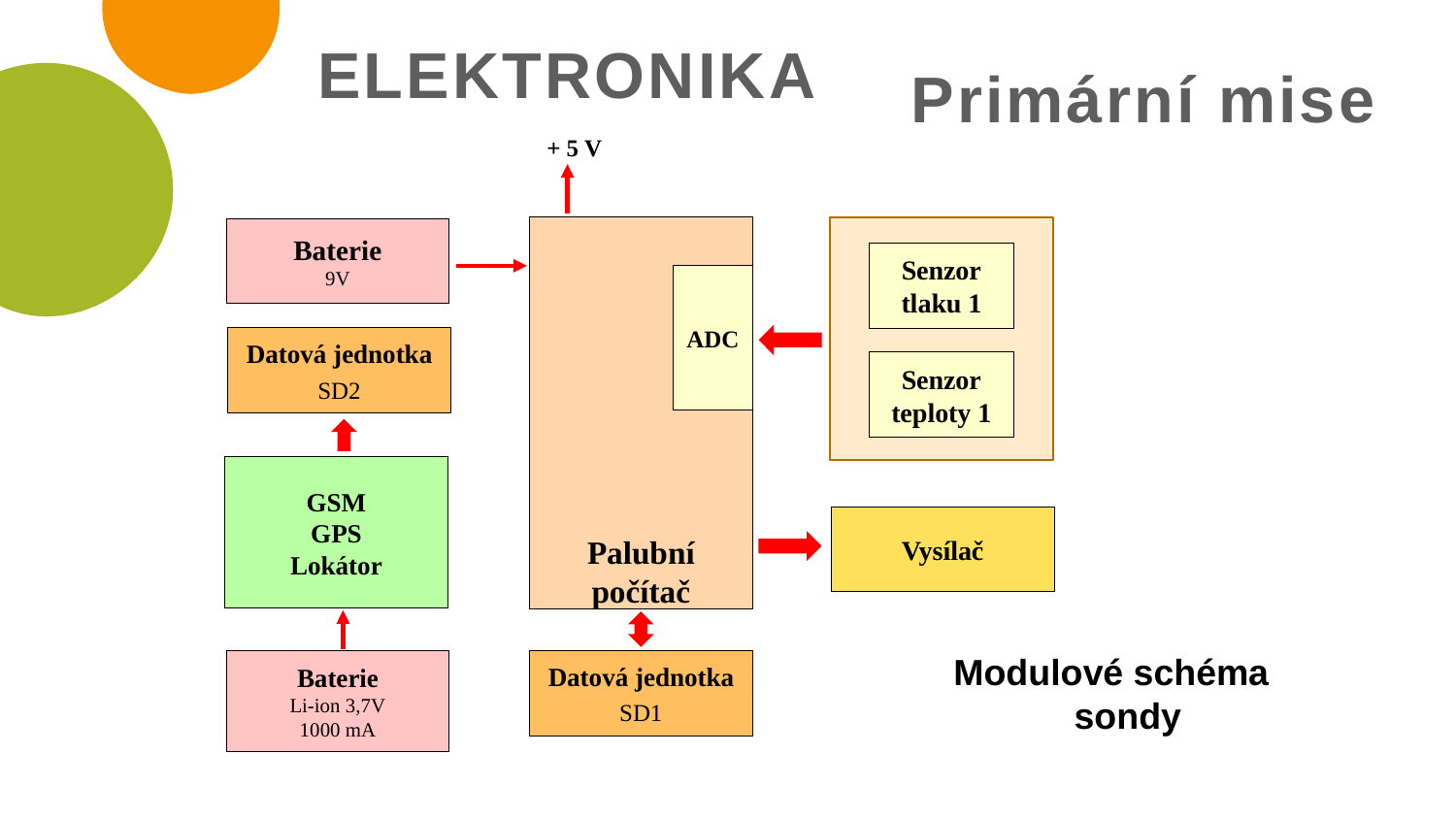

ELEKTRONIKA
Primární mise
+ 5 V
Palubní
počítač

Baterie
9V
Senzor
tlaku 1
ADC

Datová jednotka
SD2
Senzor
teploty 1

GSM
GPS
Lokátor

Baterie
Li-ion 3,7V
1000 mA
Vysílač
Datová jednotka
SD1
Modulové schéma
sondy